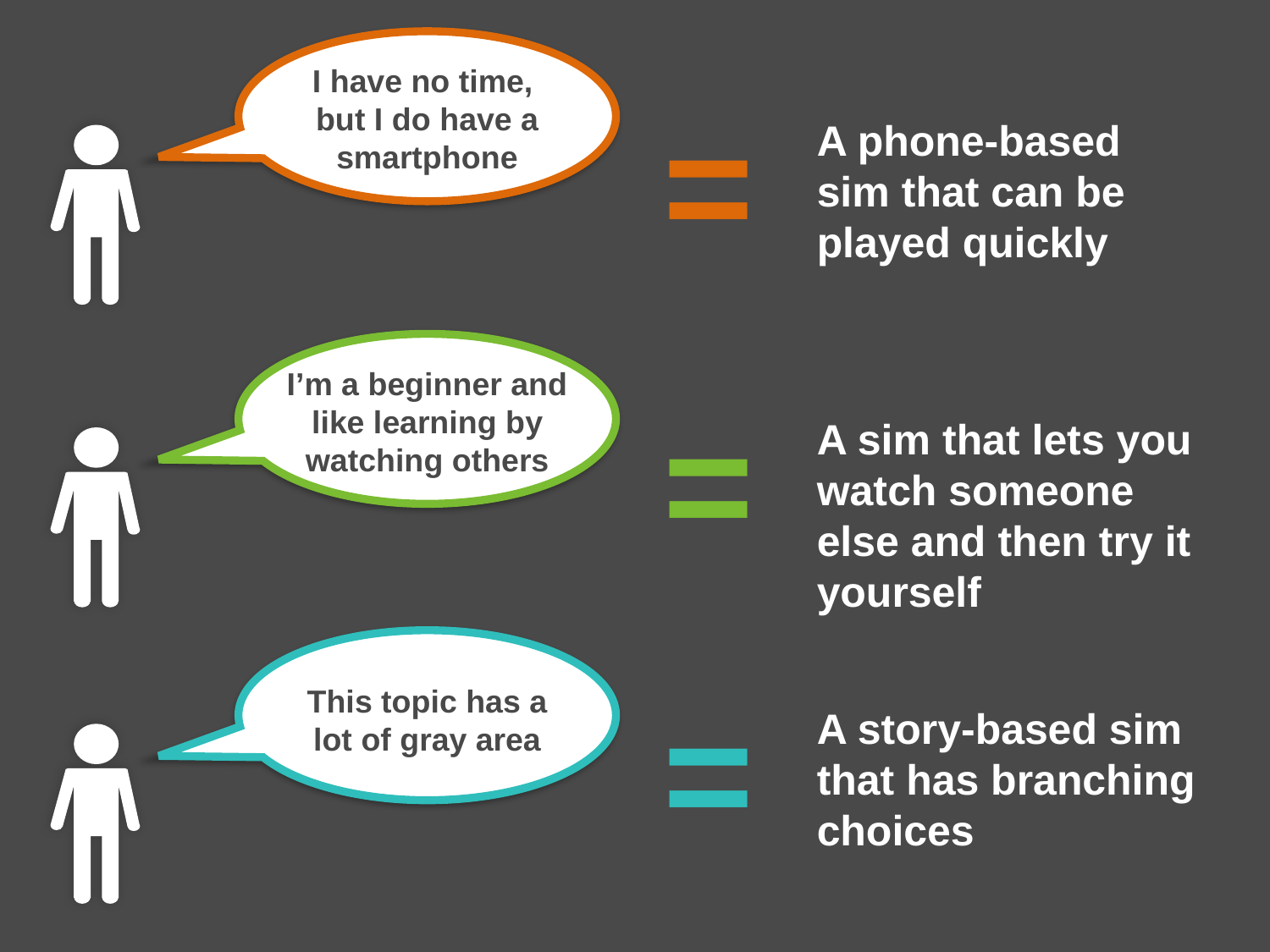

I have no time,
but I do have a smartphone

=
A phone-based sim that can be played quickly

I’m a beginner and like learning by watching others

=
A sim that lets you watch someone else and then try it yourself

This topic has a lot of gray area

=
A story-based sim that has branching choices